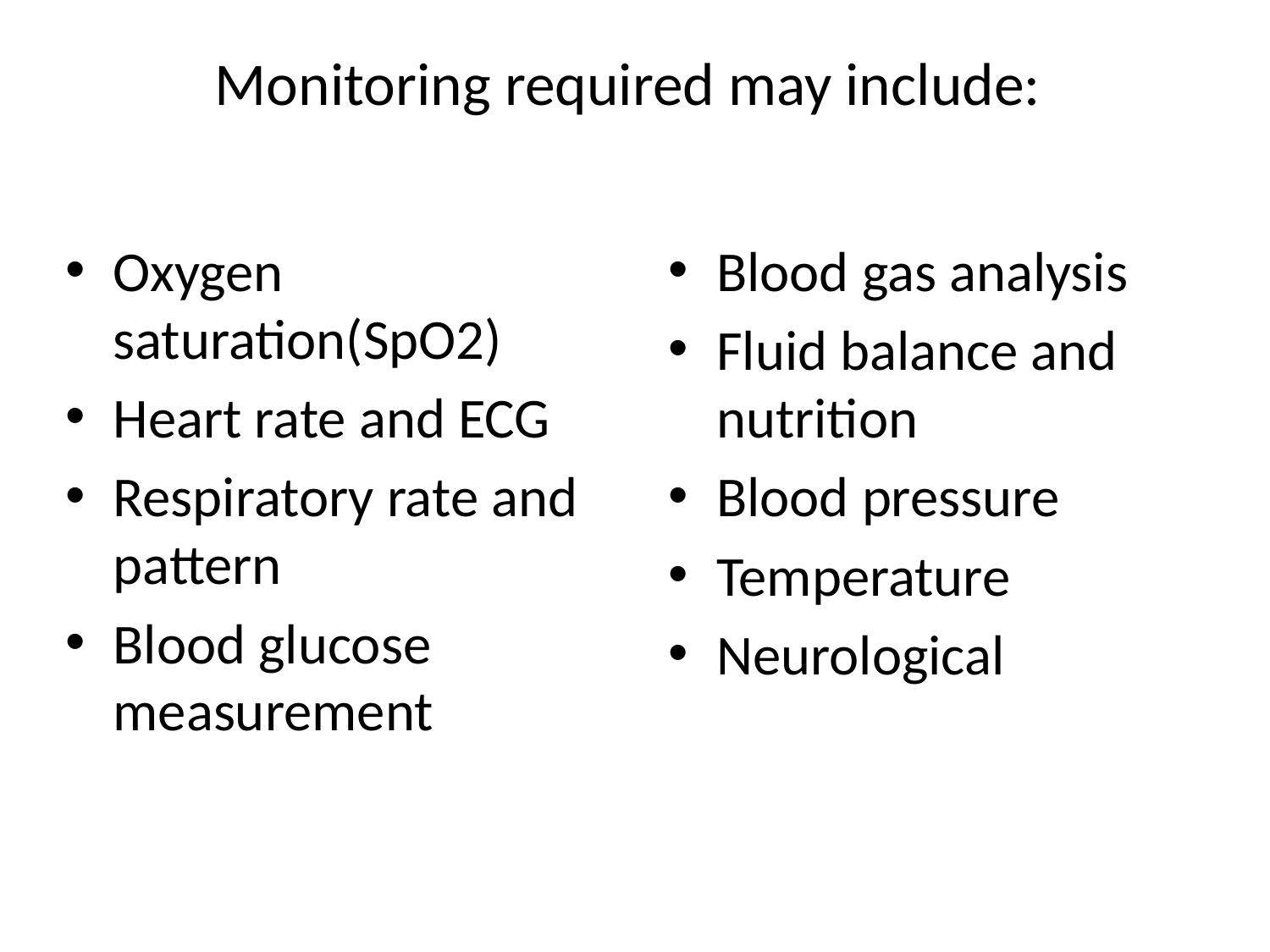

Monitoring required may include:
Oxygen saturation(SpO2)
Heart rate and ECG
Respiratory rate and pattern
Blood glucose measurement

Blood gas analysis
Fluid balance and nutrition
Blood pressure
Temperature
Neurological